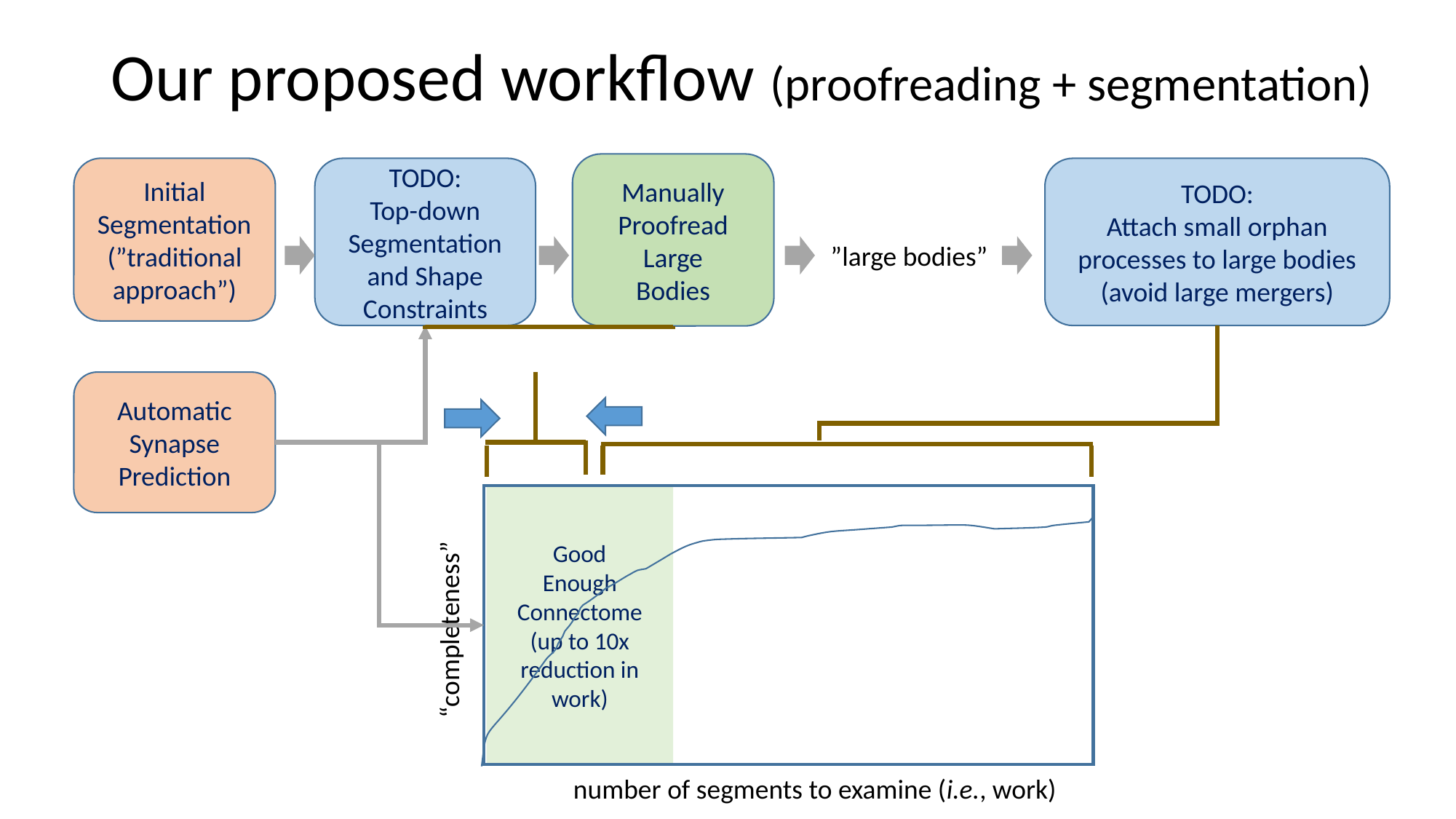

# Our proposed workflow (proofreading + segmentation)
Manually
Proofread
Large
Bodies
Initial Segmentation
(”traditional
approach”)
TODO:
Top-down
Segmentation
and Shape Constraints
TODO:
Attach small orphan processes to large bodies
(avoid large mergers)
”large bodies”

Automatic
Synapse Prediction

Good
Enough
Connectome
(up to 10x
reduction in work)

“completeness”
number of segments to examine (i.e., work)